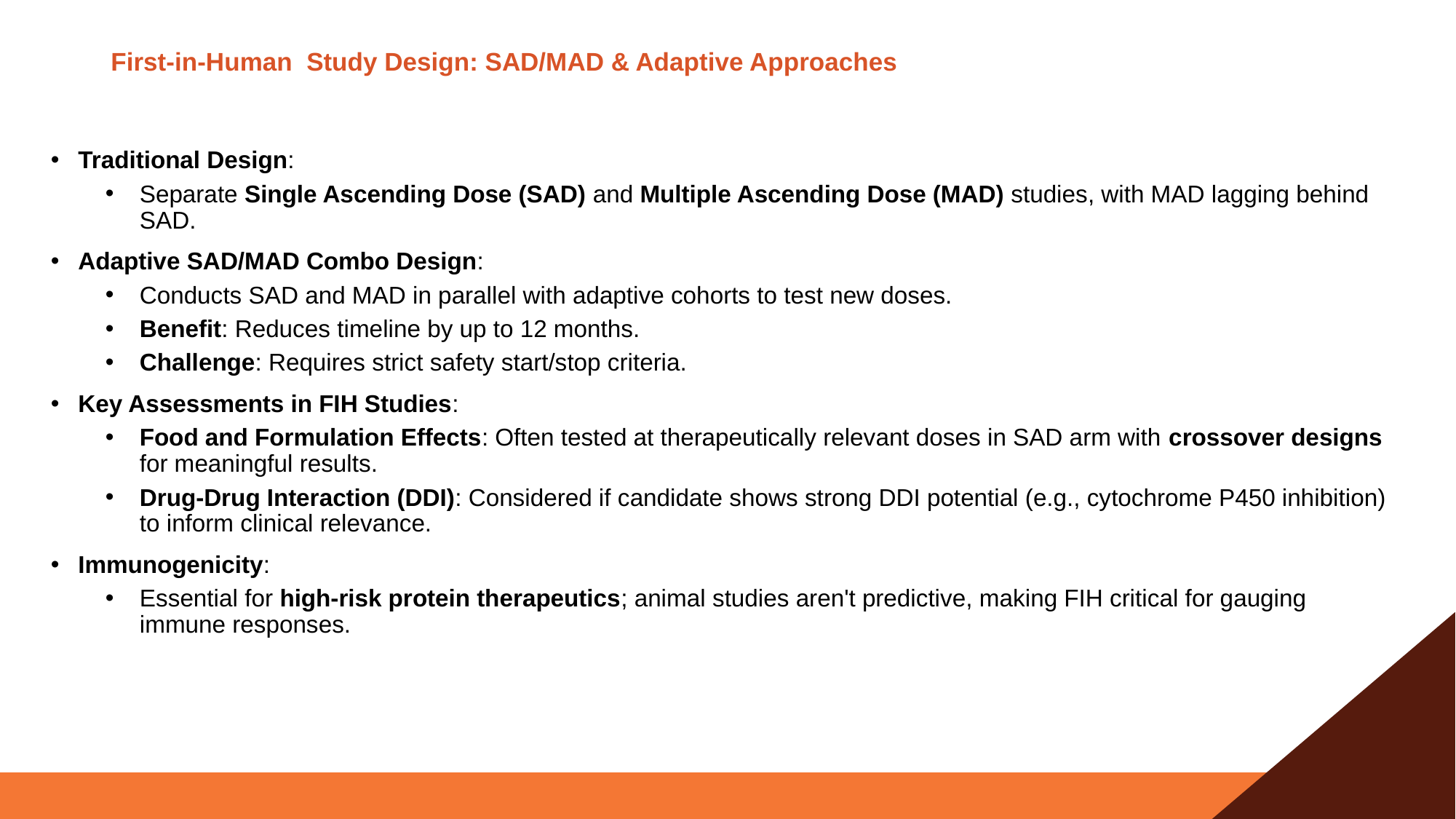

# First-in-Human  Study Design: SAD/MAD & Adaptive Approaches
Traditional Design:
Separate Single Ascending Dose (SAD) and Multiple Ascending Dose (MAD) studies, with MAD lagging behind SAD.
Adaptive SAD/MAD Combo Design:
Conducts SAD and MAD in parallel with adaptive cohorts to test new doses.
Benefit: Reduces timeline by up to 12 months.
Challenge: Requires strict safety start/stop criteria.
Key Assessments in FIH Studies:
Food and Formulation Effects: Often tested at therapeutically relevant doses in SAD arm with crossover designs for meaningful results.
Drug-Drug Interaction (DDI): Considered if candidate shows strong DDI potential (e.g., cytochrome P450 inhibition) to inform clinical relevance.
Immunogenicity:
Essential for high-risk protein therapeutics; animal studies aren't predictive, making FIH critical for gauging immune responses.